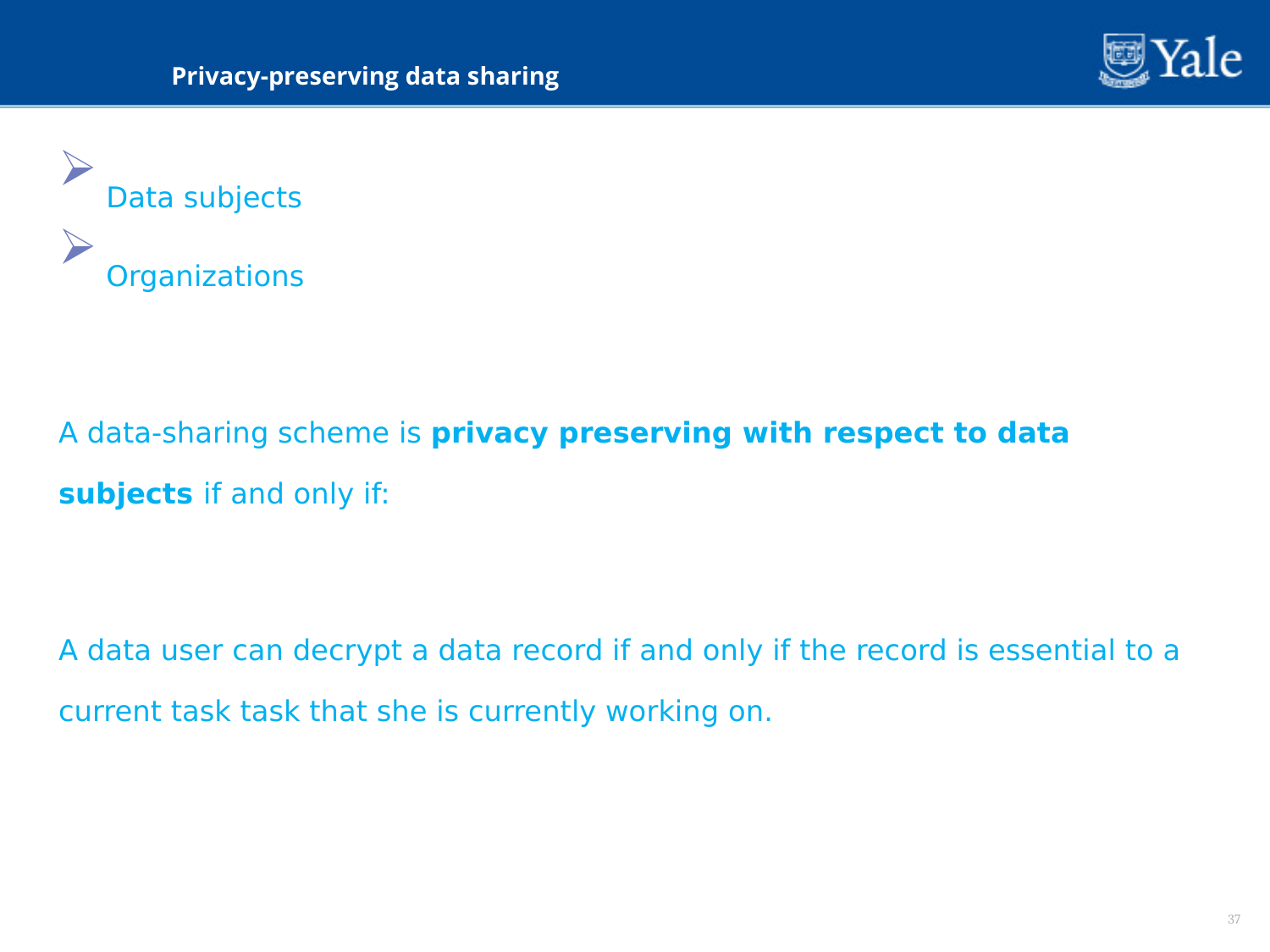

Privacy-preserving data sharing

Data subjects
Organizations

A data-sharing scheme is privacy preserving with respect to data subjects if and only if:

A data user can decrypt a data record if and only if the record is essential to a current task task that she is currently working on.

37
37